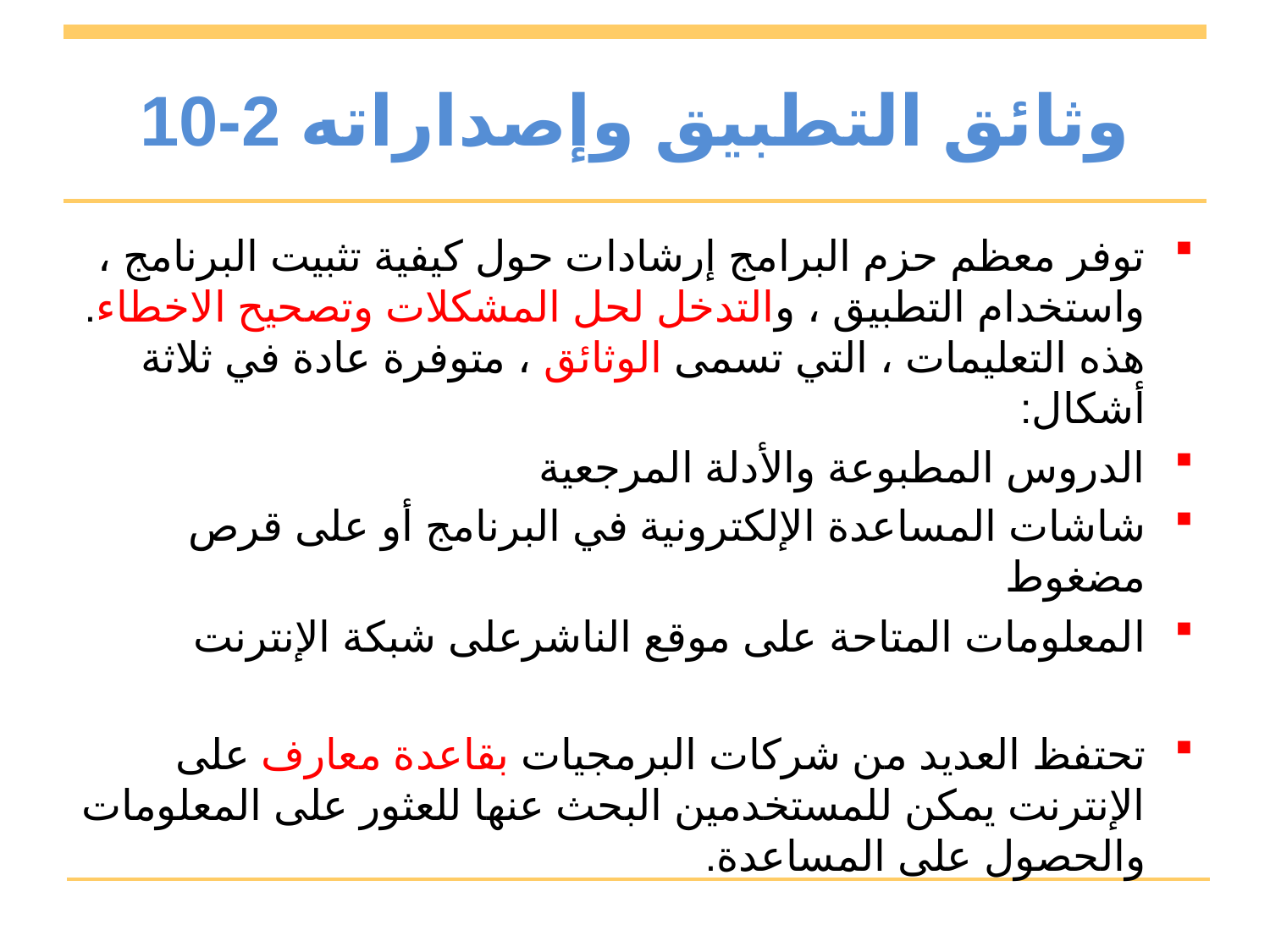

# 10-2 وثائق التطبيق وإصداراته
توفر معظم حزم البرامج إرشادات حول كيفية تثبيت البرنامج ، واستخدام التطبيق ، والتدخل لحل المشكلات وتصحيح الاخطاء. هذه التعليمات ، التي تسمى الوثائق ، متوفرة عادة في ثلاثة أشكال:
الدروس المطبوعة والأدلة المرجعية
شاشات المساعدة الإلكترونية في البرنامج أو على قرص مضغوط
المعلومات المتاحة على موقع الناشرعلى شبكة الإنترنت

تحتفظ العديد من شركات البرمجيات بقاعدة معارف على الإنترنت يمكن للمستخدمين البحث عنها للعثور على المعلومات والحصول على المساعدة.